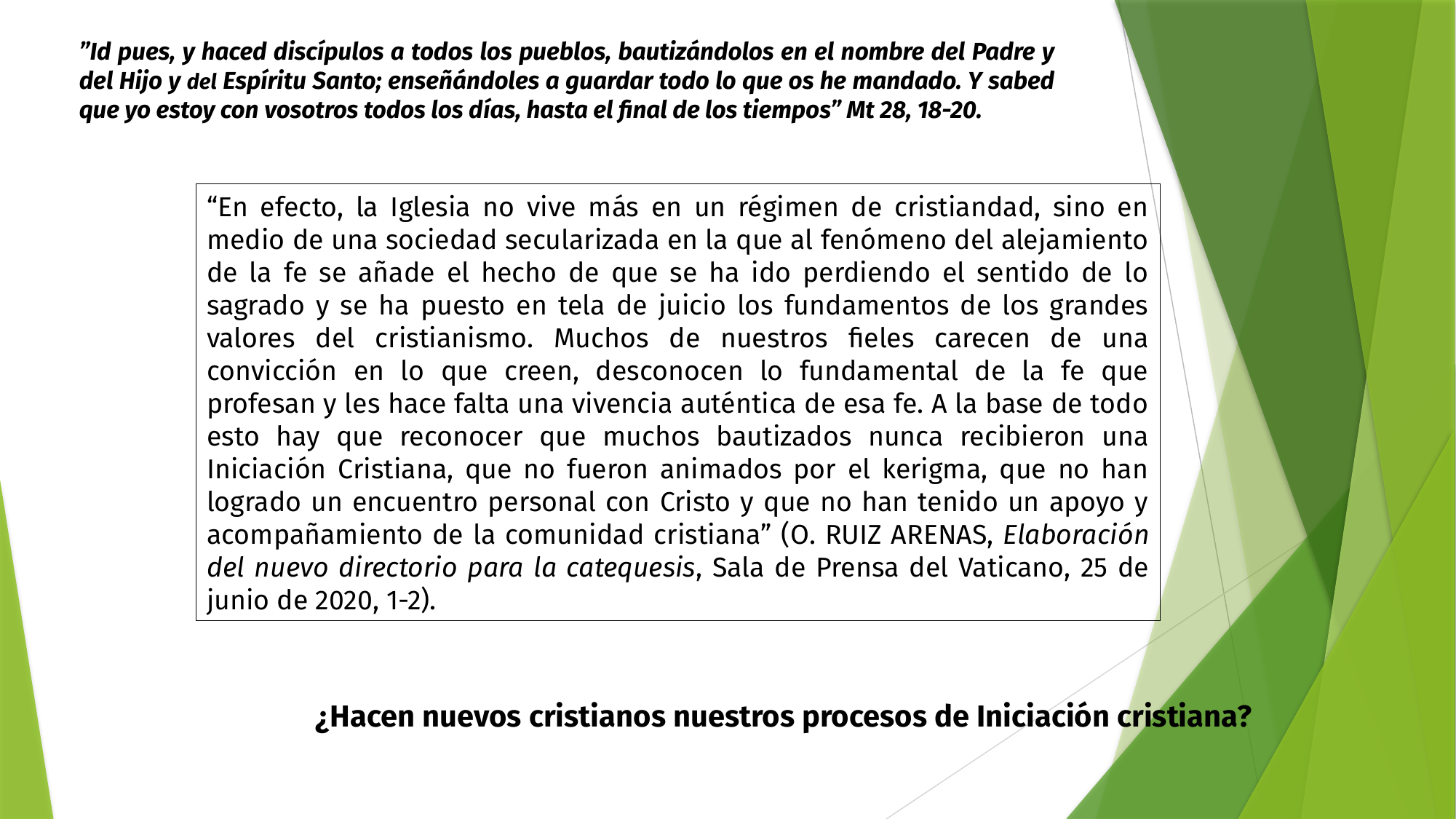

”Id pues, y haced discípulos a todos los pueblos, bautizándolos en el nombre del Padre y del Hijo y del Espíritu Santo; enseñándoles a guardar todo lo que os he mandado. Y sabed que yo estoy con vosotros todos los días, hasta el final de los tiempos” Mt 28, 18-20.
“En efecto, la Iglesia no vive más en un régimen de cristiandad, sino en medio de una sociedad secularizada en la que al fenómeno del alejamiento de la fe se añade el hecho de que se ha ido perdiendo el sentido de lo sagrado y se ha puesto en tela de juicio los fundamentos de los grandes valores del cristianismo. Muchos de nuestros fieles carecen de una convicción en lo que creen, desconocen lo fundamental de la fe que profesan y les hace falta una vivencia auténtica de esa fe. A la base de todo esto hay que reconocer que muchos bautizados nunca recibieron una Iniciación Cristiana, que no fueron animados por el kerigma, que no han logrado un encuentro personal con Cristo y que no han tenido un apoyo y acompañamiento de la comunidad cristiana” (O. Ruiz Arenas, Elaboración del nuevo directorio para la catequesis, Sala de Prensa del Vaticano, 25 de junio de 2020, 1-2).

¿Hacen nuevos cristianos nuestros procesos de Iniciación cristiana?